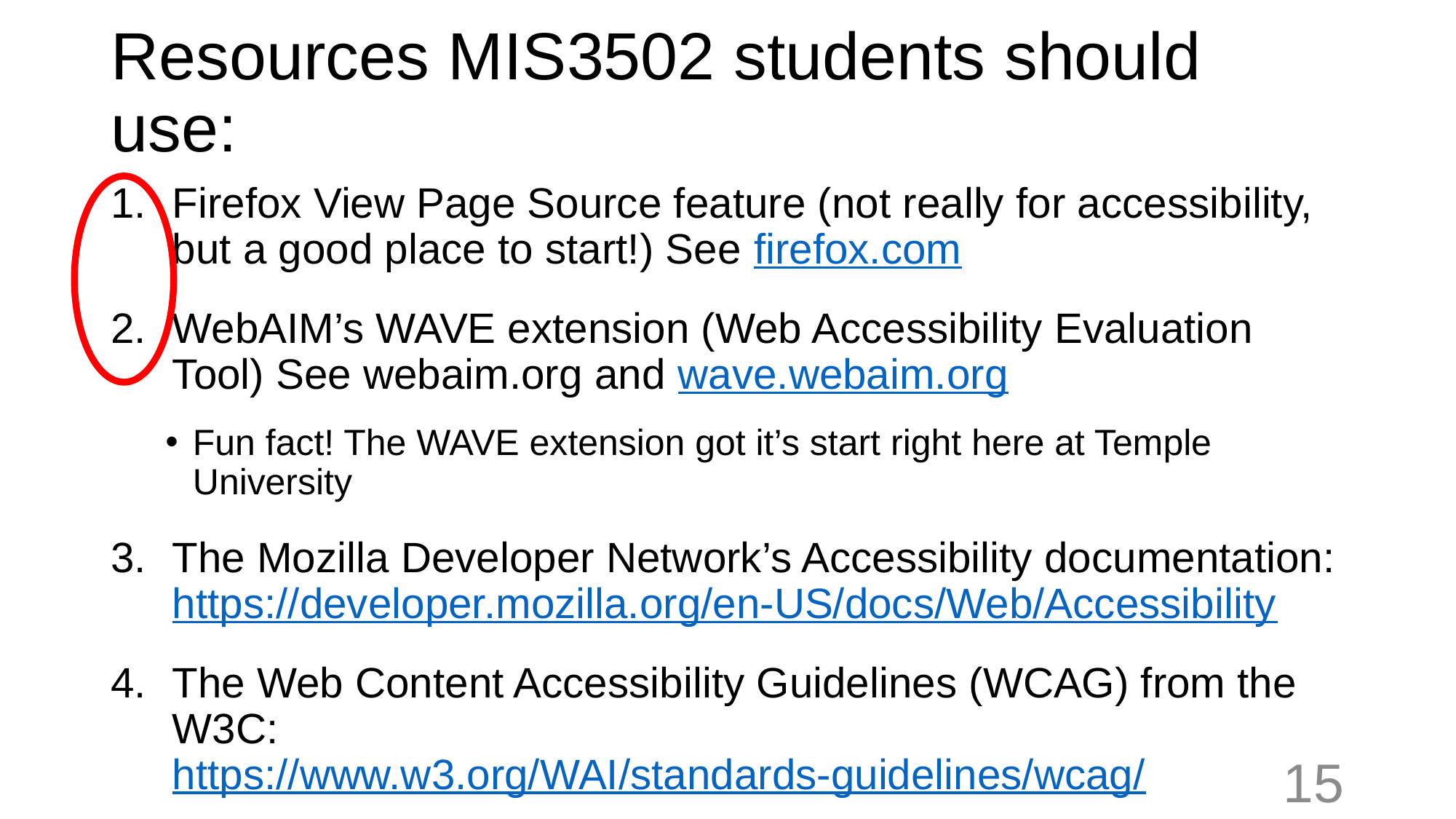

# Resources MIS3502 students should use:

Firefox View Page Source feature (not really for accessibility, but a good place to start!) See firefox.com
WebAIM’s WAVE extension (Web Accessibility Evaluation Tool) See webaim.org and wave.webaim.org
Fun fact! The WAVE extension got it’s start right here at Temple University
The Mozilla Developer Network’s Accessibility documentation: https://developer.mozilla.org/en-US/docs/Web/Accessibility
The Web Content Accessibility Guidelines (WCAG) from the W3C:
https://www.w3.org/WAI/standards-guidelines/wcag/

15